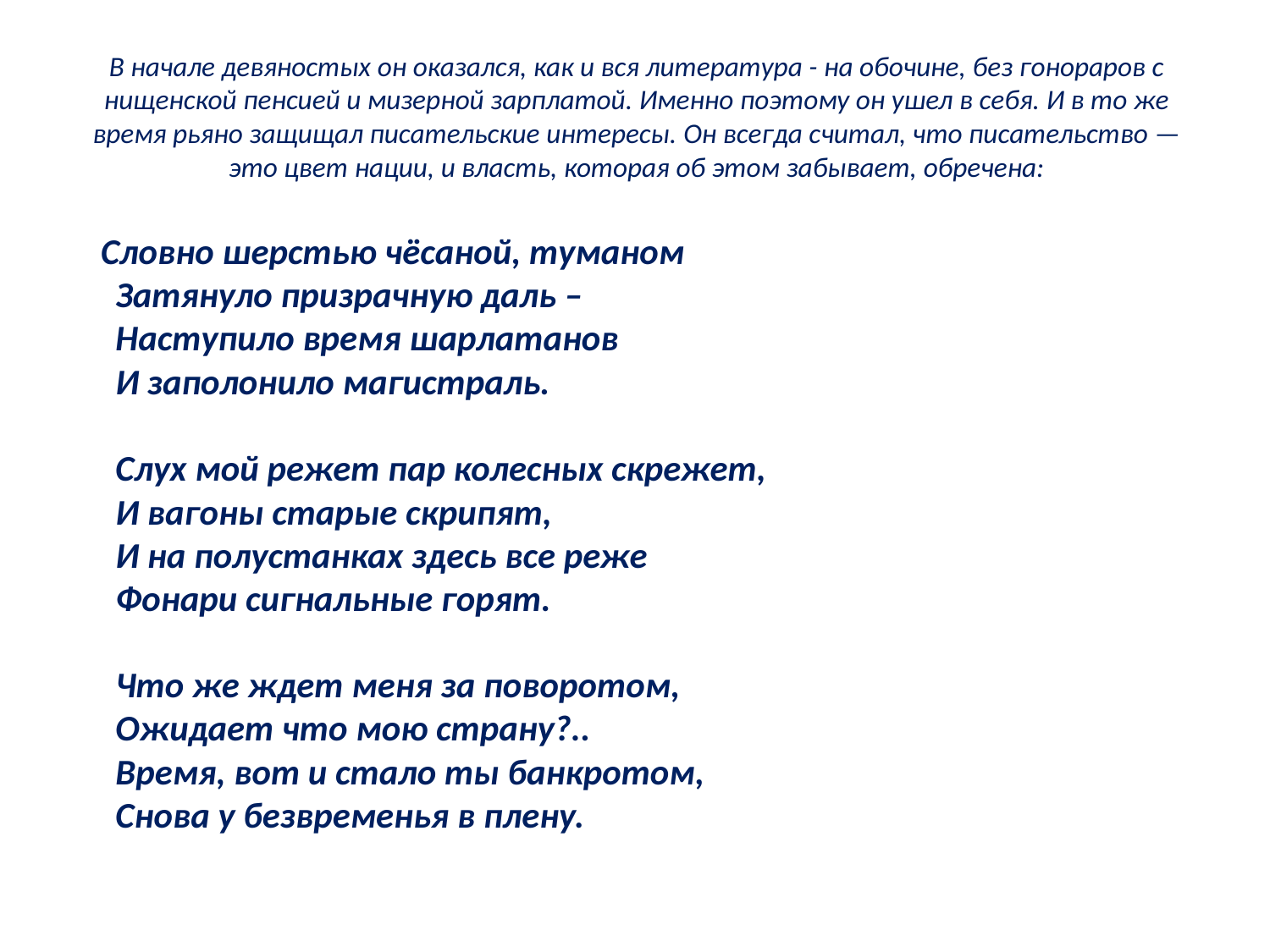

# В начале девяностых он оказался, как и вся литература - на обочине, без гонораров с нищенской пенсией и мизерной зарплатой. Именно поэтому он ушел в себя. И в то же время рьяно защищал писательские интересы. Он всегда считал, что писательство — это цвет нации, и власть, которая об этом забывает, обречена:
   Словно шерстью чёсаной, туманом
Затянуло призрачную даль –
Наступило время шарлатанов
И заполонило магистраль.
Слух мой режет пар колесных скрежет,
И вагоны старые скрипят,
И на полустанках здесь все реже
Фонари сигнальные горят.
Что же ждет меня за поворотом,
Ожидает что мою страну?..
Время, вот и стало ты банкротом,
Снова у безвременья в плену.